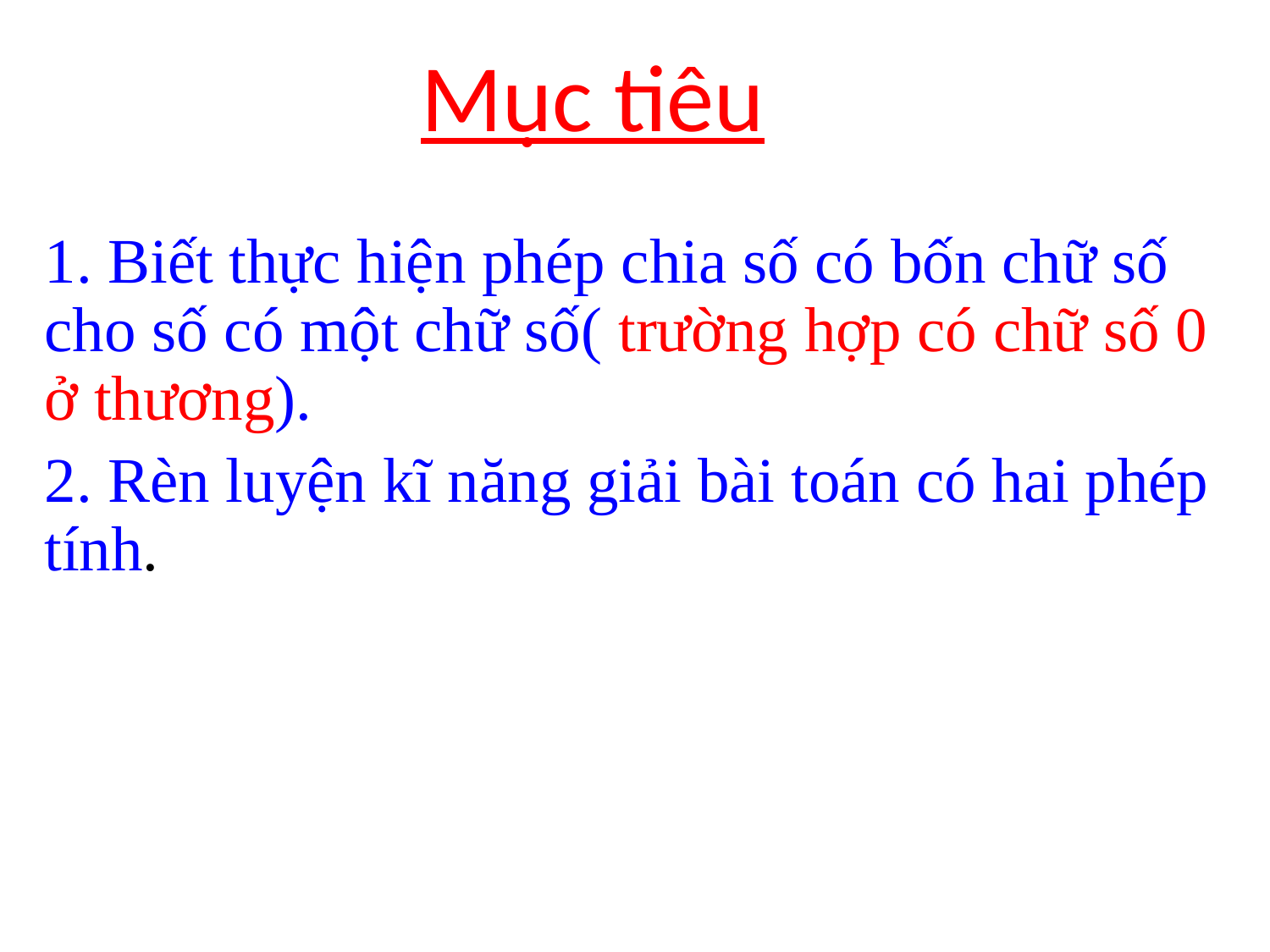

# Mục tiêu
1. Biết thực hiện phép chia số có bốn chữ số cho số có một chữ số( trường hợp có chữ số 0 ở thương).
2. Rèn luyện kĩ năng giải bài toán có hai phép tính.